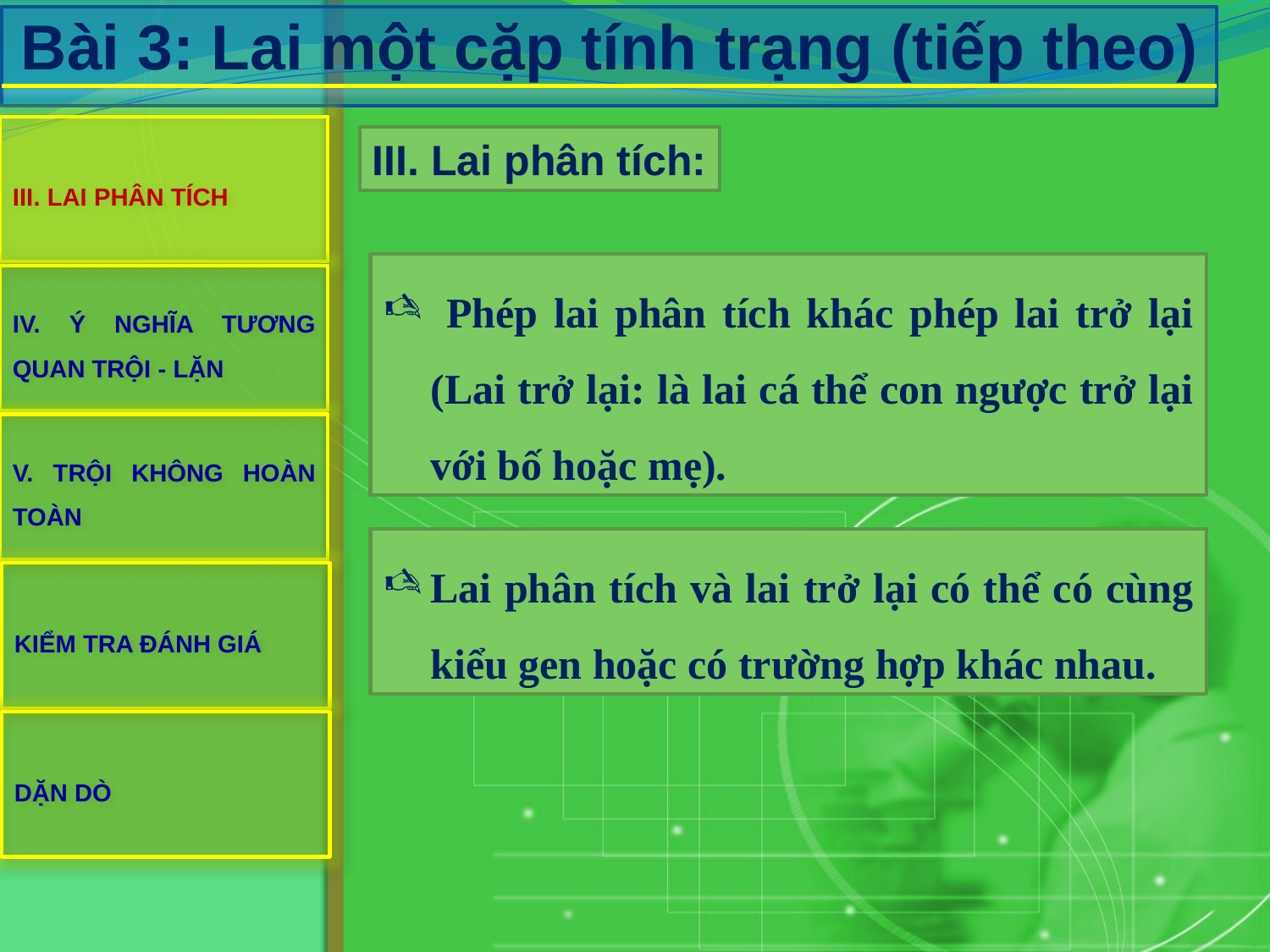

# Bài 3: Lai một cặp tính trạng (tiếp theo)

III. LAI PHÂN TÍCH
III. Lai phân tích:
 Phép lai phân tích khác phép lai trở lại (Lai trở lại: là lai cá thể con ngược trở lại với bố hoặc mẹ).
IV. Ý NGHĨA TƯƠNG QUAN TRỘI - LẶN
V. TRỘI KHÔNG HOÀN TOÀN
Lai phân tích và lai trở lại có thể có cùng kiểu gen hoặc có trường hợp khác nhau.
KIỂM TRA ĐÁNH GIÁ
DẶN DÒ